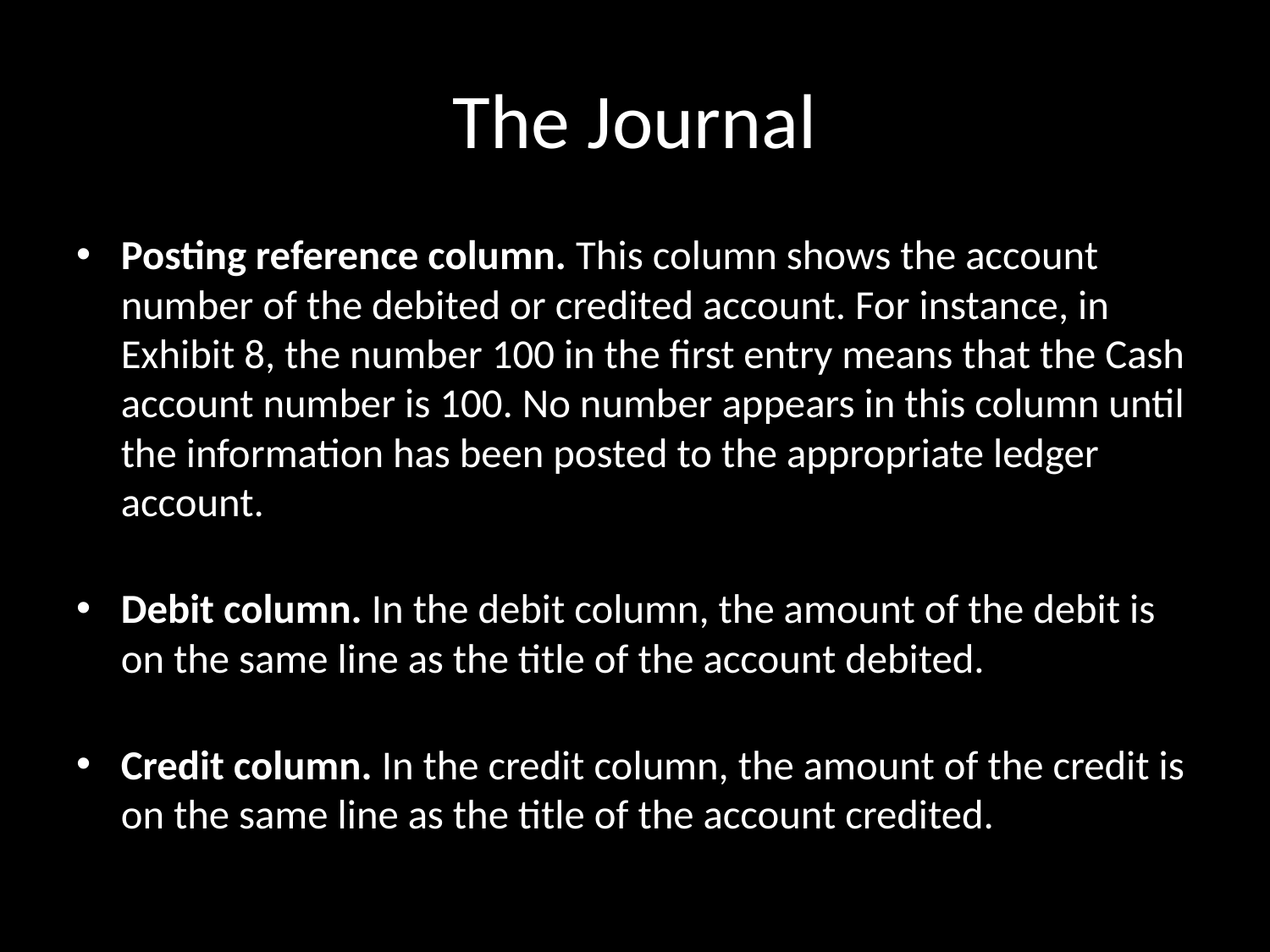

# The Journal
Posting reference column. This column shows the account number of the debited or credited account. For instance, in Exhibit 8, the number 100 in the first entry means that the Cash account number is 100. No number appears in this column until the information has been posted to the appropriate ledger account.
Debit column. In the debit column, the amount of the debit is on the same line as the title of the account debited.
Credit column. In the credit column, the amount of the credit is on the same line as the title of the account credited.